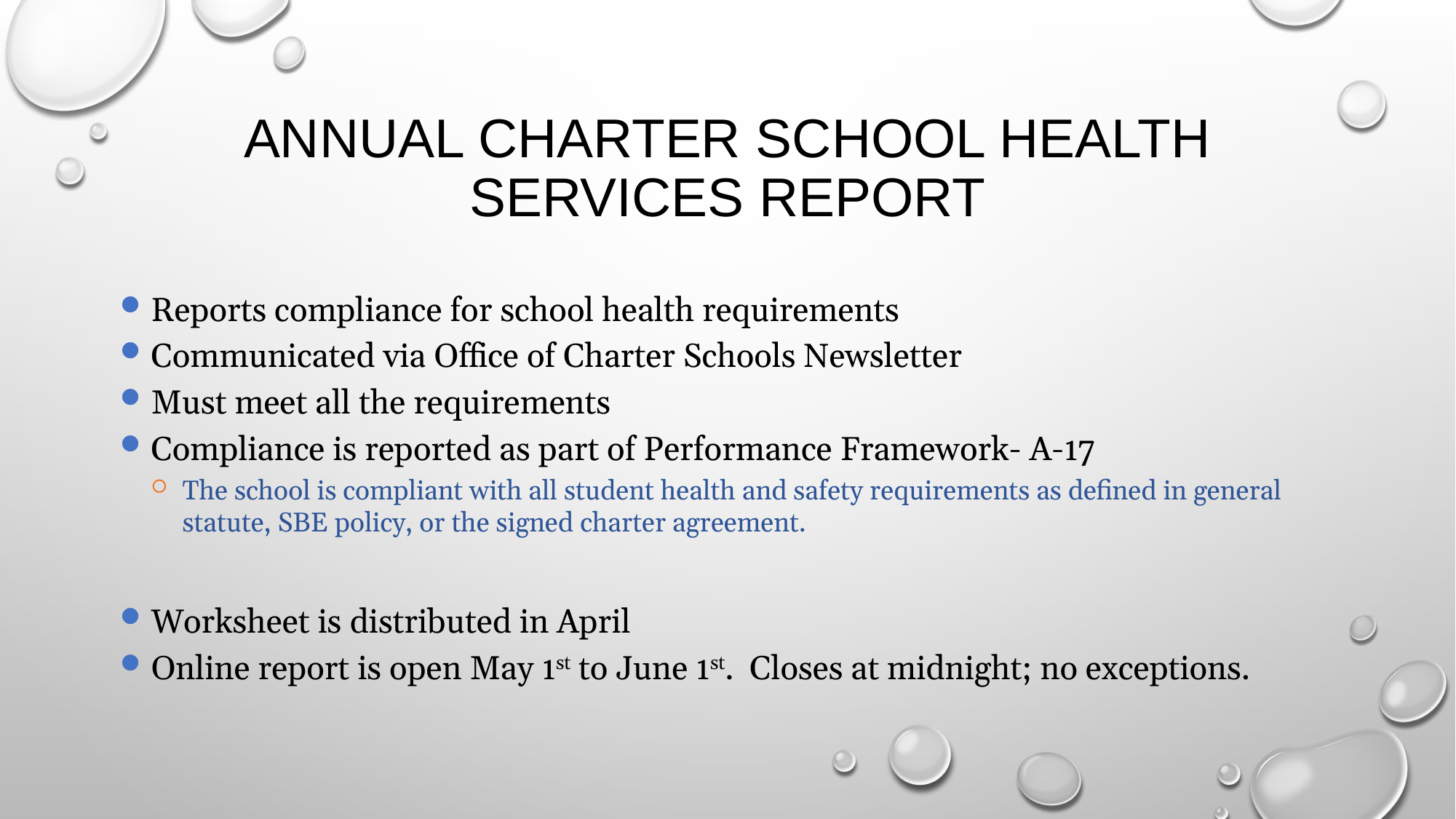

# Annual Charter School Health Services Report
Reports compliance for school health requirements
Communicated via Office of Charter Schools Newsletter
Must meet all the requirements
Compliance is reported as part of Performance Framework- A-17
The school is compliant with all student health and safety requirements as defined in general statute, SBE policy, or the signed charter agreement.

Worksheet is distributed in April
Online report is open May 1st to June 1st.  Closes at midnight; no exceptions.